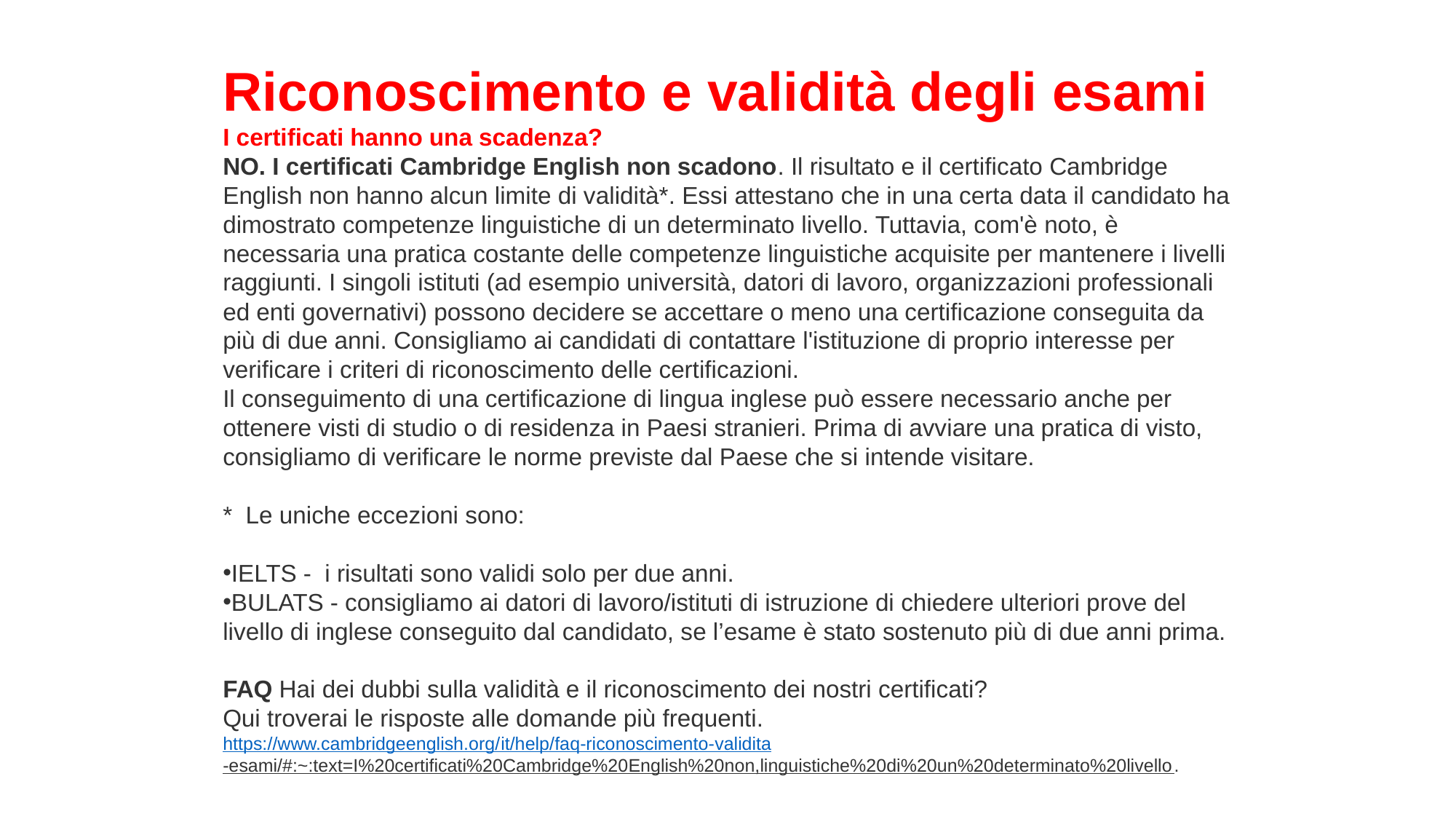

Riconoscimento e validità degli esami
I certificati hanno una scadenza?
NO. I certificati Cambridge English non scadono. Il risultato e il certificato Cambridge English non hanno alcun limite di validità*. Essi attestano che in una certa data il candidato ha dimostrato competenze linguistiche di un determinato livello. Tuttavia, com'è noto, è necessaria una pratica costante delle competenze linguistiche acquisite per mantenere i livelli raggiunti. I singoli istituti (ad esempio università, datori di lavoro, organizzazioni professionali ed enti governativi) possono decidere se accettare o meno una certificazione conseguita da più di due anni. Consigliamo ai candidati di contattare l'istituzione di proprio interesse per verificare i criteri di riconoscimento delle certificazioni.
Il conseguimento di una certificazione di lingua inglese può essere necessario anche per ottenere visti di studio o di residenza in Paesi stranieri. Prima di avviare una pratica di visto, consigliamo di verificare le norme previste dal Paese che si intende visitare.
*  Le uniche eccezioni sono:
IELTS -  i risultati sono validi solo per due anni.
BULATS - consigliamo ai datori di lavoro/istituti di istruzione di chiedere ulteriori prove del livello di inglese conseguito dal candidato, se l’esame è stato sostenuto più di due anni prima.

FAQ Hai dei dubbi sulla validità e il riconoscimento dei nostri certificati?
Qui troverai le risposte alle domande più frequenti.
https://www.cambridgeenglish.org/it/help/faq-riconoscimento-validita-esami/#:~:text=I%20certificati%20Cambridge%20English%20non,linguistiche%20di%20un%20determinato%20livello.